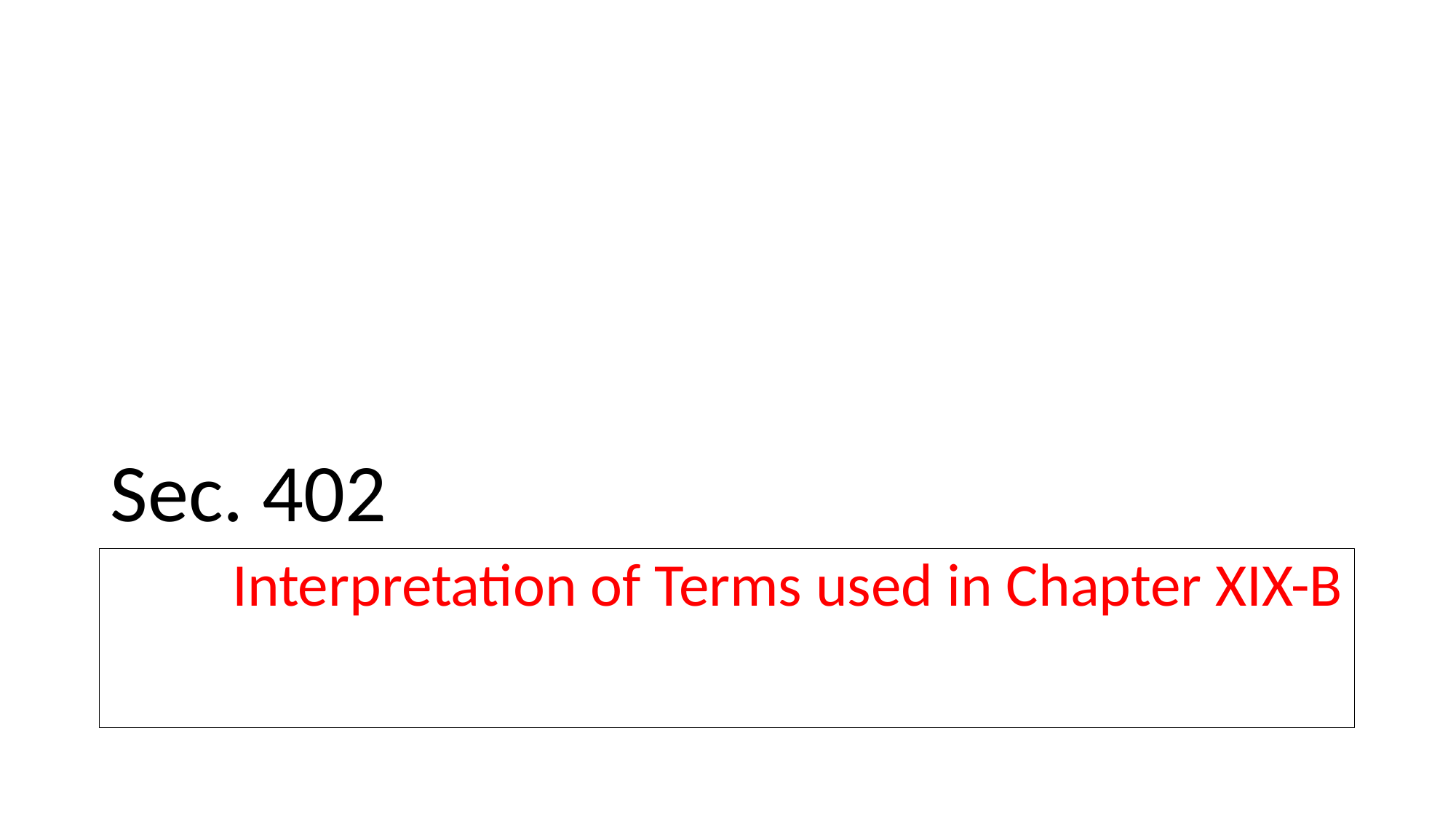

# Sec. 402
Interpretation of Terms used in Chapter XIX-B